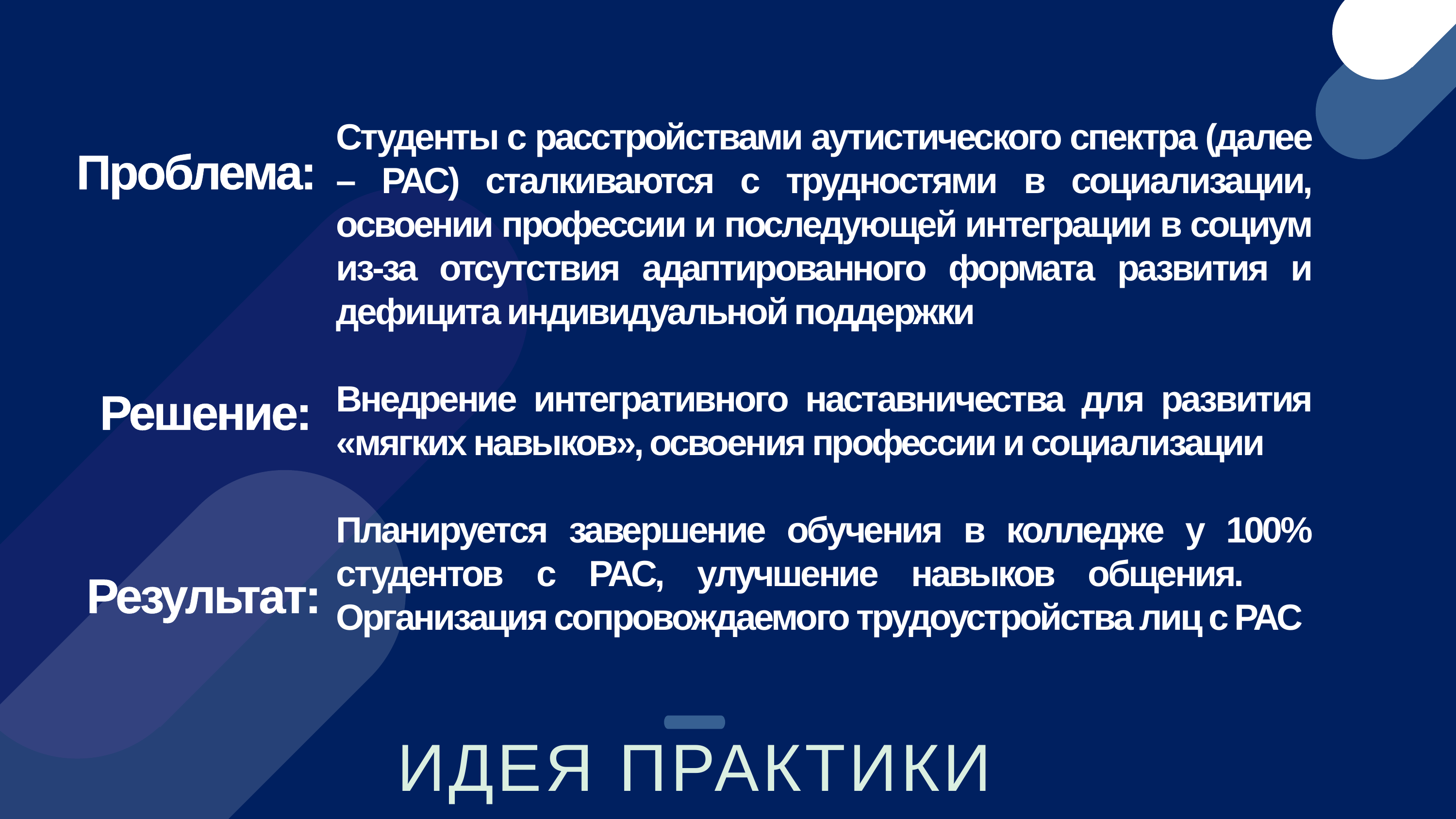

Студенты с расстройствами аутистического спектра (далее – РАС) сталкиваются с трудностями в социализации, освоении профессии и последующей интеграции в социум из-за отсутствия адаптированного формата развития и дефицита индивидуальной поддержки

Внедрение интегративного наставничества для развития «мягких навыков», освоения профессии и социализации

Планируется завершение обучения в колледже у 100% студентов с РАС, улучшение навыков общения.   Организация сопровождаемого трудоустройства лиц с РАС

ИДЕЯ ПРАКТИКИ

Проблема:
Решение:
Результат: